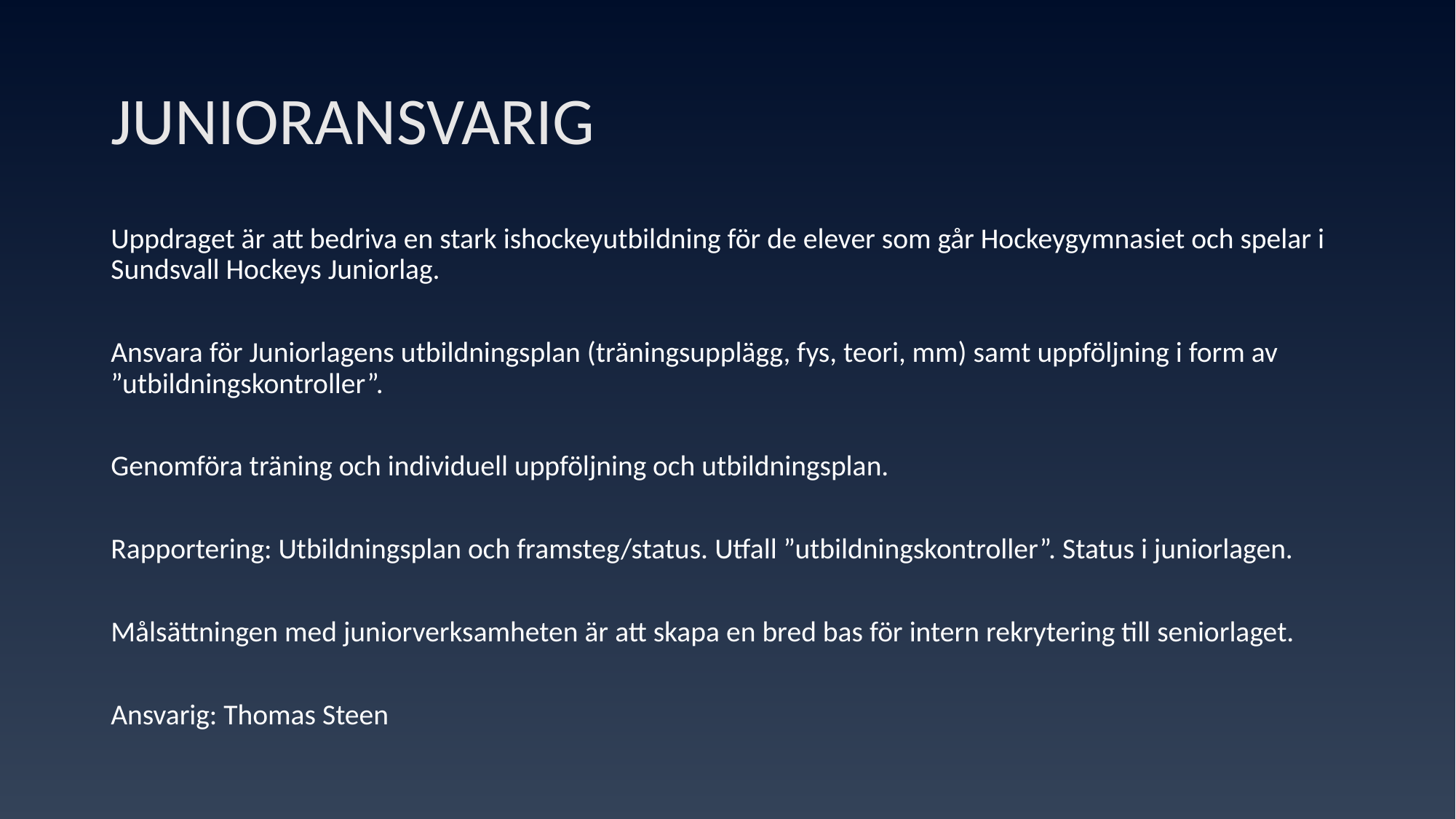

# JUNIORANSVARIG
Uppdraget är att bedriva en stark ishockeyutbildning för de elever som går Hockeygymnasiet och spelar i Sundsvall Hockeys Juniorlag.

Ansvara för Juniorlagens utbildningsplan (träningsupplägg, fys, teori, mm) samt uppföljning i form av ”utbildningskontroller”.

Genomföra träning och individuell uppföljning och utbildningsplan.

Rapportering: Utbildningsplan och framsteg/status. Utfall ”utbildningskontroller”. Status i juniorlagen.

Målsättningen med juniorverksamheten är att skapa en bred bas för intern rekrytering till seniorlaget.

Ansvarig: Thomas Steen